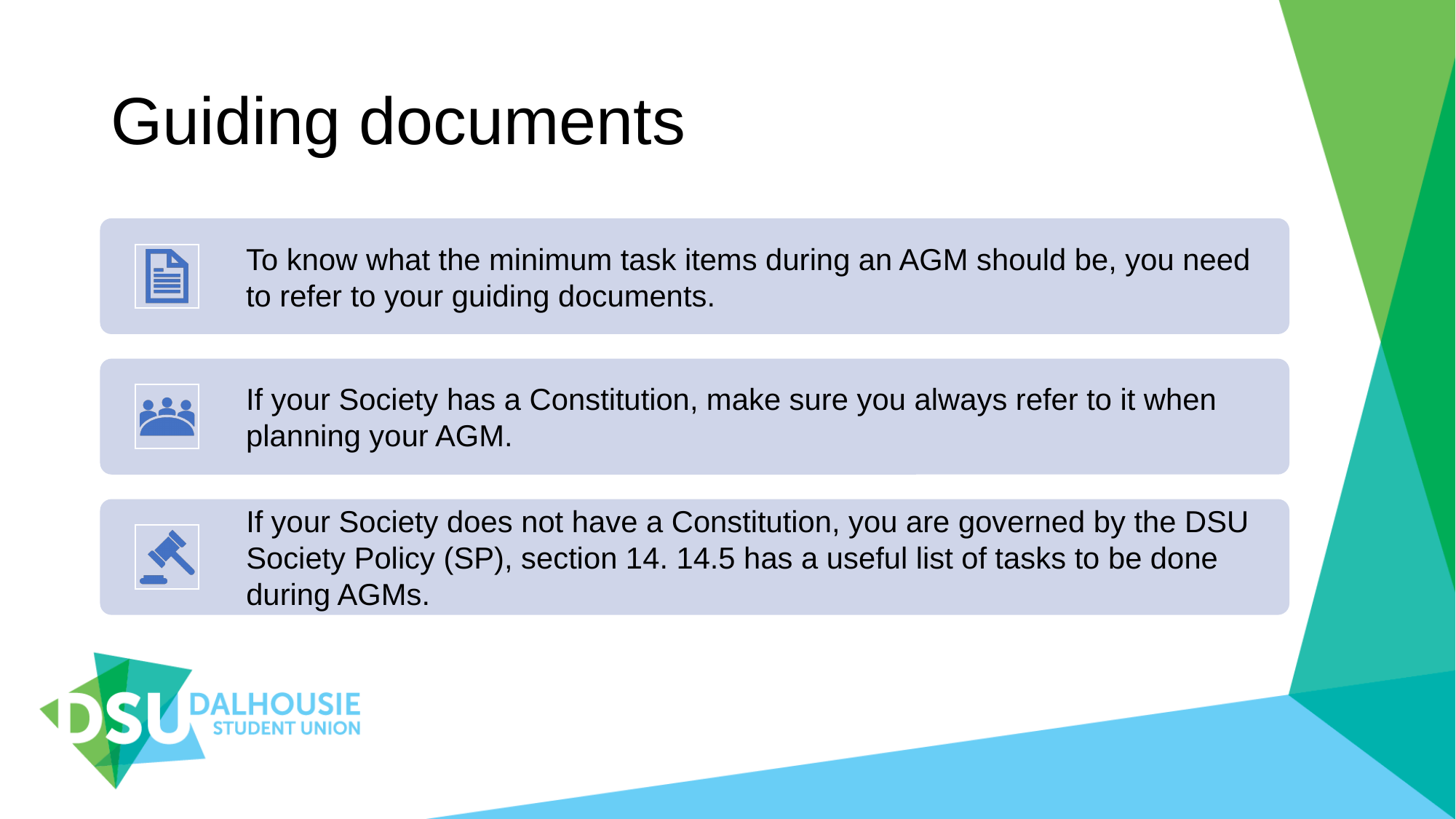

# Guiding documents
To know what the minimum task items during an AGM should be, you need to refer to your guiding documents.
If your Society has a Constitution, make sure you always refer to it when planning your AGM.
If your Society does not have a Constitution, you are governed by the DSU Society Policy (SP), section 14. 14.5 has a useful list of tasks to be done during AGMs.